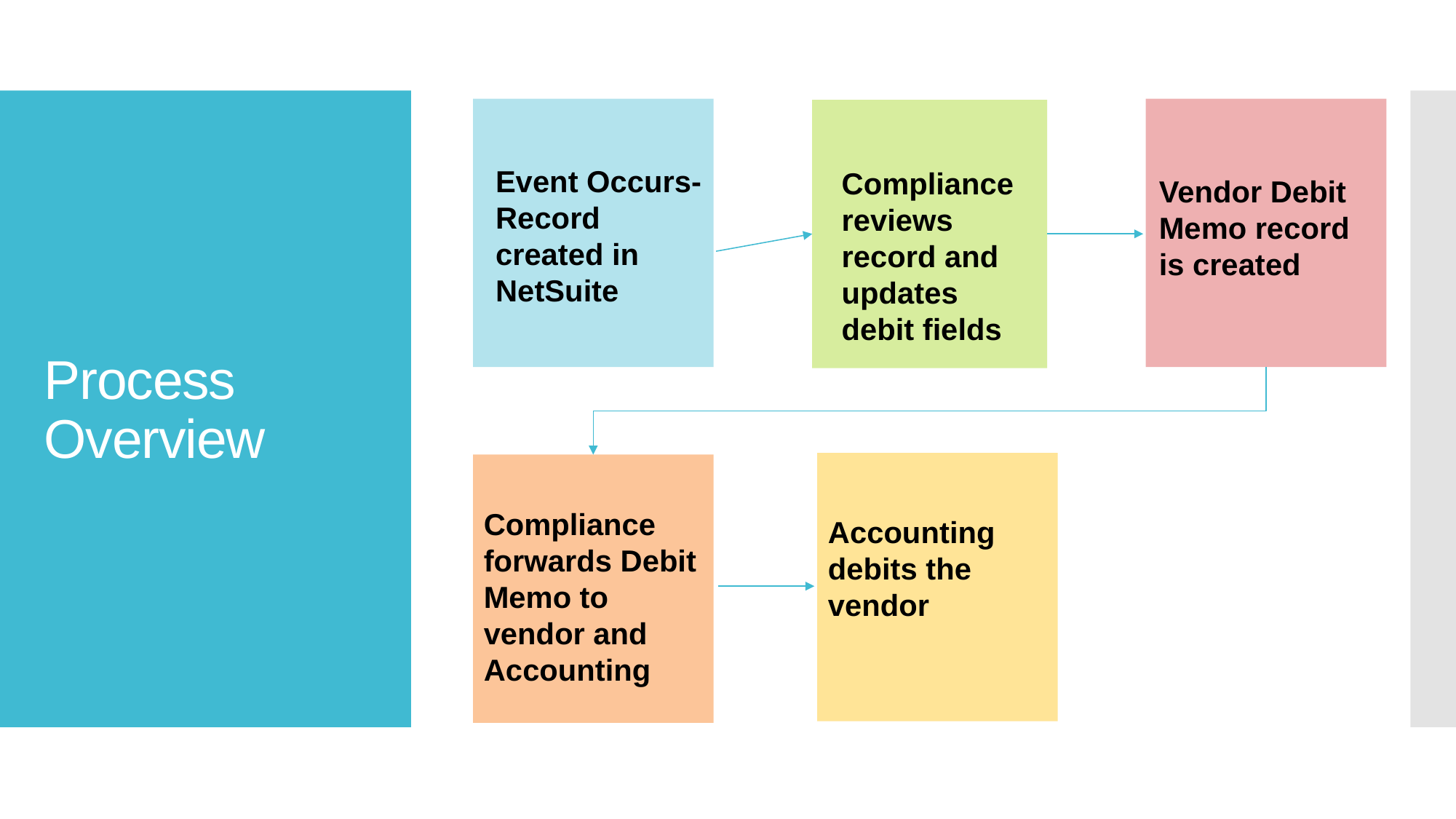

# Process Overview
Event Occurs-Record created in NetSuite

Compliance reviews record and updates debit fields
Vendor Debit Memo record is created

Compliance forwards Debit Memo to vendor and Accounting
Accounting debits the vendor